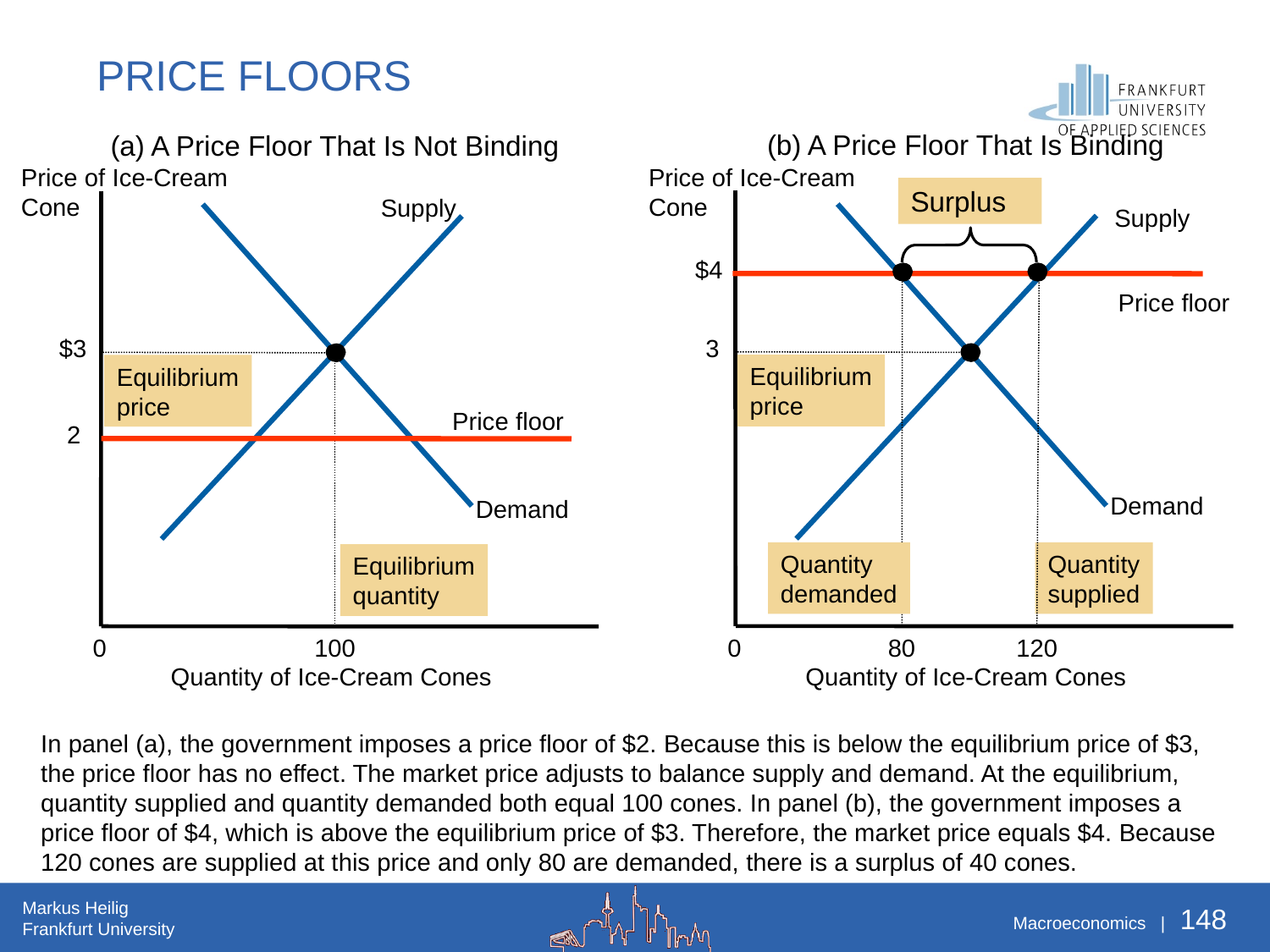

# Price Floors
(b) A Price Floor That Is Binding
(a) A Price Floor That Is Not Binding
Price of Ice-Cream
Cone

Price of Ice-Cream
Cone

Surplus
Supply
Supply
Demand
Demand
$4
Price floor

120
80
3
$3

Equilibrium
price
Equilibrium
price
100
Price floor
2
Quantity
demanded
Quantity
supplied
Equilibrium
quantity
0
Quantity of Ice-Cream Cones
0
Quantity of Ice-Cream Cones
In panel (a), the government imposes a price floor of $2. Because this is below the equilibrium price of $3, the price floor has no effect. The market price adjusts to balance supply and demand. At the equilibrium, quantity supplied and quantity demanded both equal 100 cones. In panel (b), the government imposes a price floor of $4, which is above the equilibrium price of $3. Therefore, the market price equals $4. Because 120 cones are supplied at this price and only 80 are demanded, there is a surplus of 40 cones.